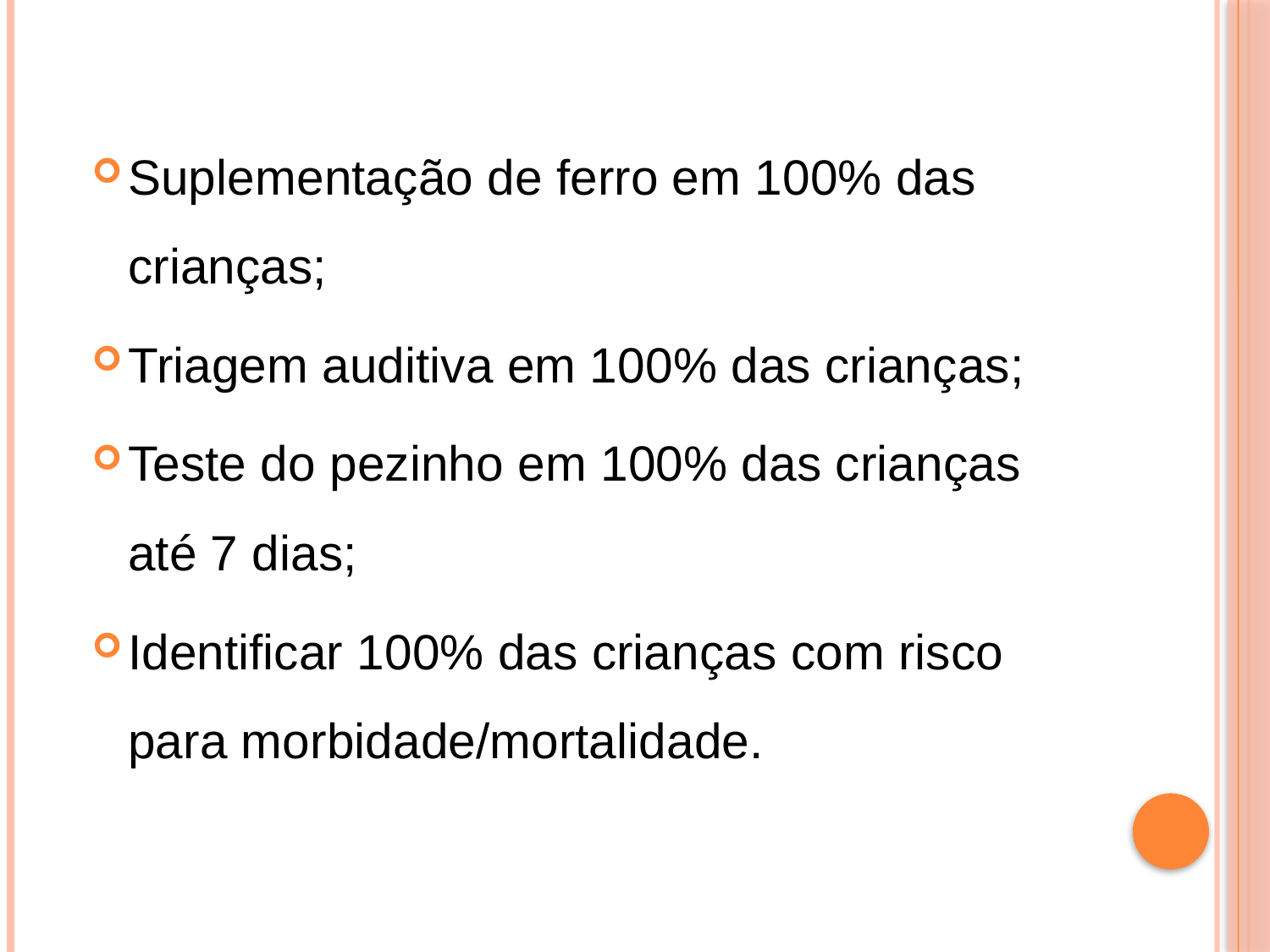

Suplementação de ferro em 100% das crianças;
Triagem auditiva em 100% das crianças;
Teste do pezinho em 100% das crianças até 7 dias;
Identificar 100% das crianças com risco para morbidade/mortalidade.